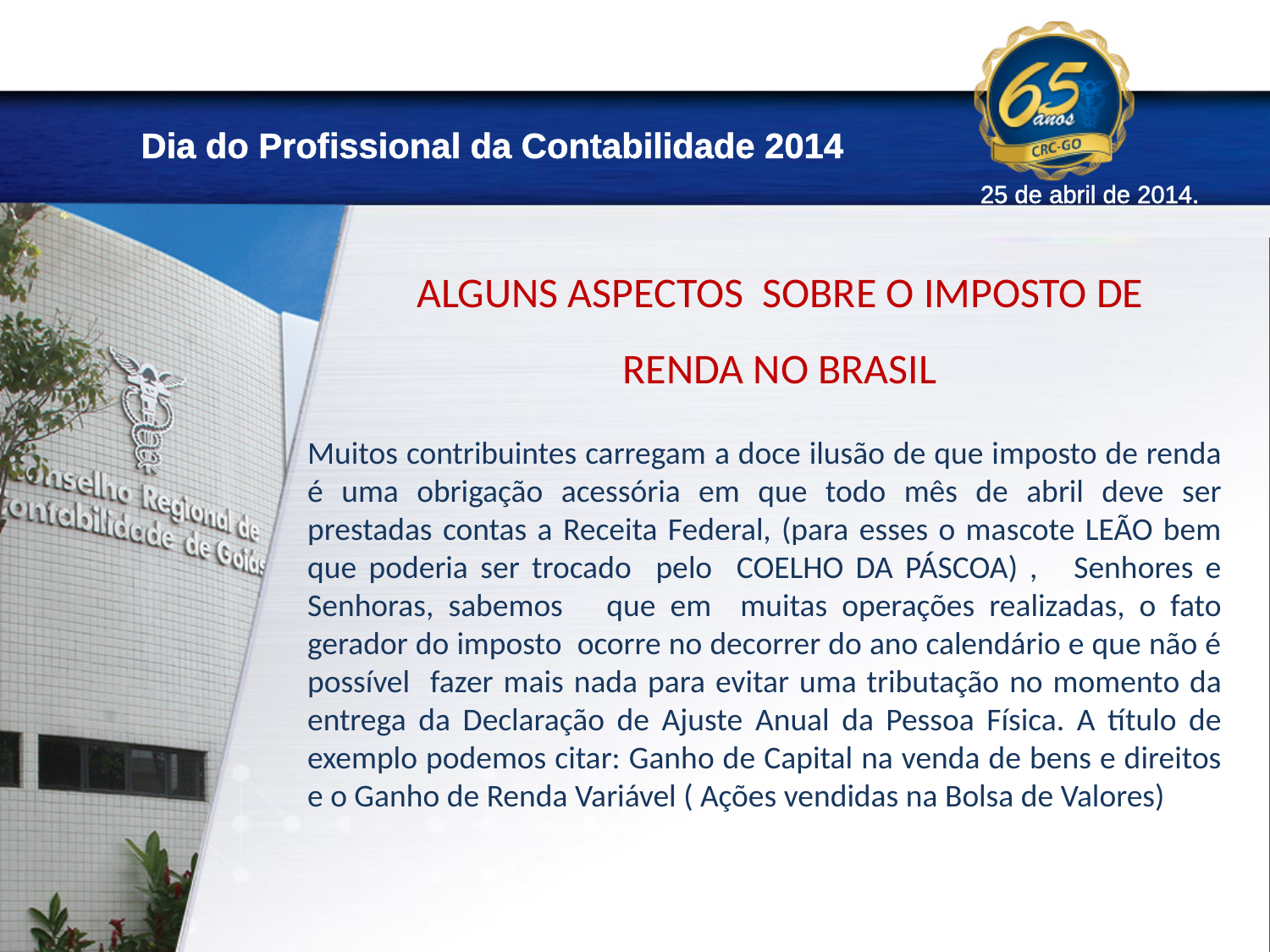

Dia do Profissional da Contabilidade 2014
25 de abril de 2014.
ALGUNS ASPECTOS  SOBRE O IMPOSTO DE RENDA NO BRASIL
Muitos contribuintes carregam a doce ilusão de que imposto de renda é uma obrigação acessória em que todo mês de abril deve ser prestadas contas a Receita Federal, (para esses o mascote LEÃO bem que poderia ser trocado  pelo  COELHO DA PÁSCOA) ,   Senhores e Senhoras, sabemos   que em  muitas operações realizadas, o fato gerador do imposto  ocorre no decorrer do ano calendário e que não é possível  fazer mais nada para evitar uma tributação no momento da entrega da Declaração de Ajuste Anual da Pessoa Física. A título de exemplo podemos citar: Ganho de Capital na venda de bens e direitos e o Ganho de Renda Variável ( Ações vendidas na Bolsa de Valores)